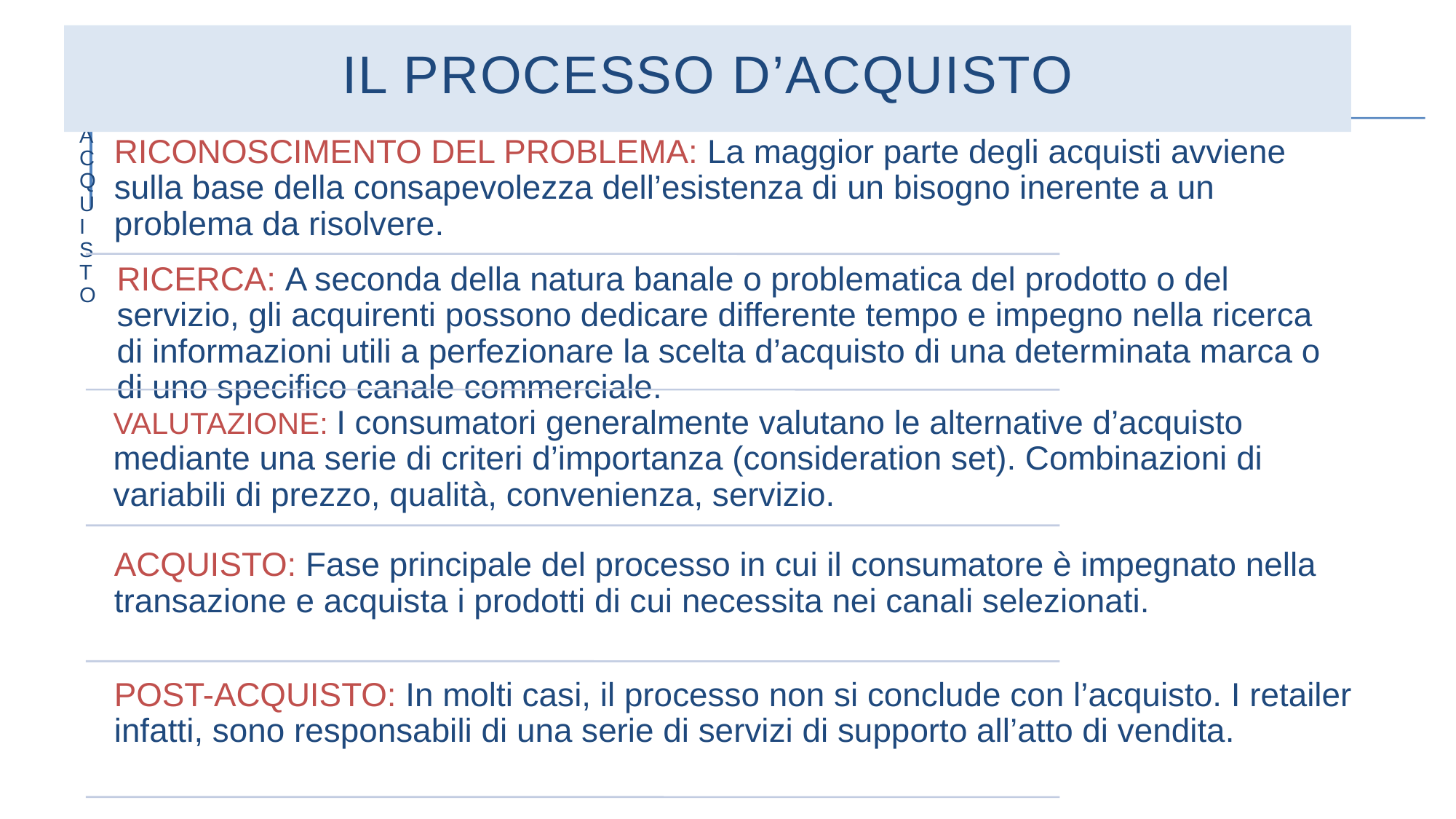

# IL PROCESSO D’ACQUISTO
ACQUISTO
RICONOSCIMENTO DEL PROBLEMA: La maggior parte degli acquisti avviene sulla base della consapevolezza dell’esistenza di un bisogno inerente a un problema da risolvere.
RICERCA: A seconda della natura banale o problematica del prodotto o del servizio, gli acquirenti possono dedicare differente tempo e impegno nella ricerca di informazioni utili a perfezionare la scelta d’acquisto di una determinata marca o di uno specifico canale commerciale.
VALUTAZIONE: I consumatori generalmente valutano le alternative d’acquisto mediante una serie di criteri d’importanza (consideration set). Combinazioni di variabili di prezzo, qualità, convenienza, servizio.
ACQUISTO: Fase principale del processo in cui il consumatore è impegnato nella transazione e acquista i prodotti di cui necessita nei canali selezionati.
POST-ACQUISTO: In molti casi, il processo non si conclude con l’acquisto. I retailer infatti, sono responsabili di una serie di servizi di supporto all’atto di vendita.